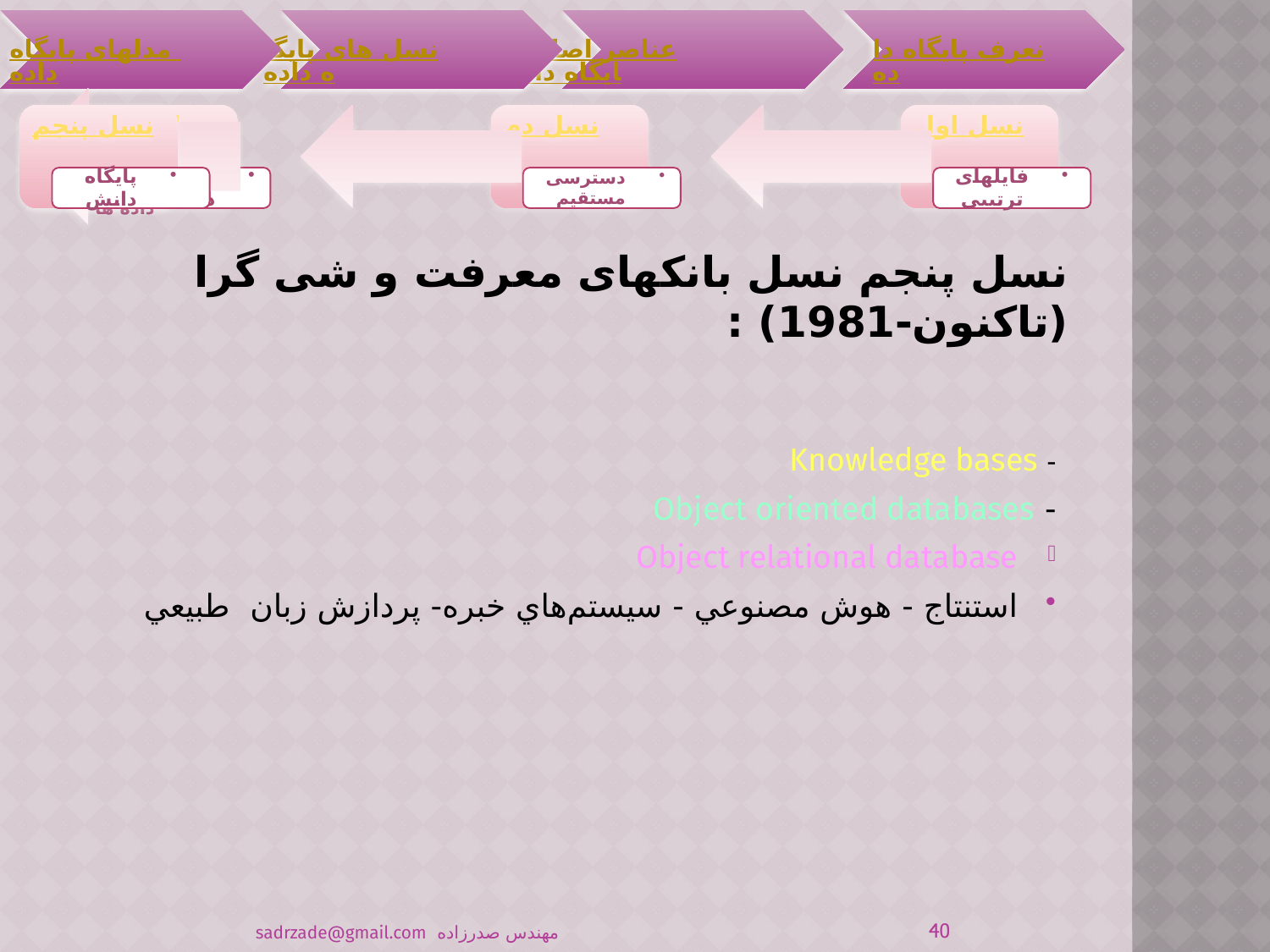

نسل دم
نسل اول
دسترسی مستقیم
نسل پنجم
# نسل پنجم نسل بانكهای معرفت و شی گرا (تاكنون-1981) :

- Knowledge bases
- Object oriented databases
Object relational database
استنتاج - هوش مصنوعي - سيستم‌هاي خبره- پردازش زبان  طبيعي

40
مهندس صدرزاده  sadrzade@gmail.com